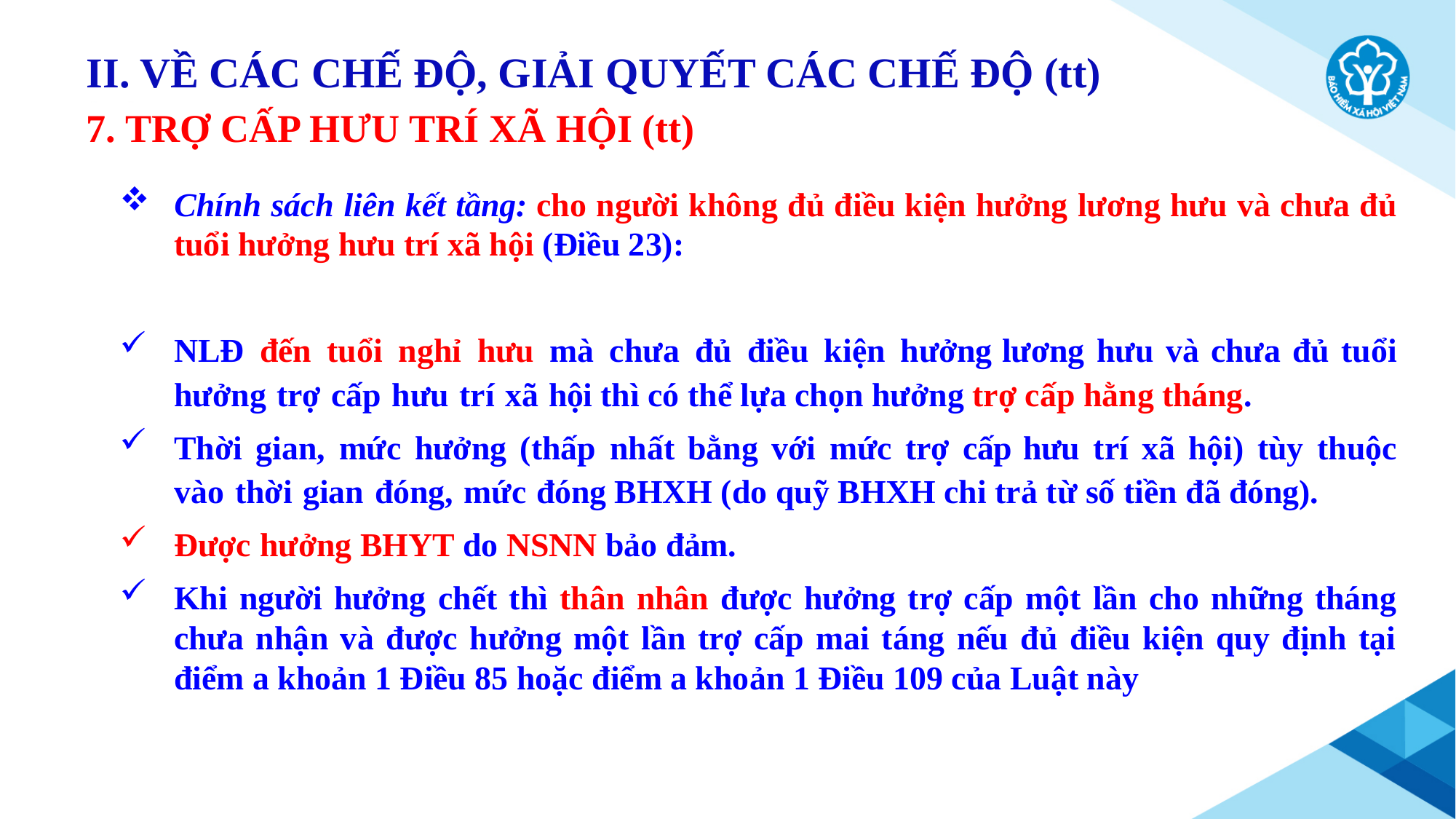

II. VỀ CÁC CHẾ ĐỘ, GIẢI QUYẾT CÁC CHẾ ĐỘ (tt)
7. TRỢ CẤP HƯU TRÍ XÃ HỘI (tt)
Chính sách liên kết tầng: cho người không đủ điều kiện hưởng lương hưu và chưa đủ tuổi hưởng hưu trí xã hội (Điều 23):

NLĐ đến tuổi nghỉ hưu mà chưa đủ điều kiện hưởng lương hưu và chưa đủ tuổi hưởng trợ cấp hưu trí xã hội thì có thể lựa chọn hưởng trợ cấp hằng tháng.
Thời gian, mức hưởng (thấp nhất bằng với mức trợ cấp hưu trí xã hội) tùy thuộc vào thời gian đóng, mức đóng BHXH (do quỹ BHXH chi trả từ số tiền đã đóng).
Được hưởng BHYT do NSNN bảo đảm.
Khi người hưởng chết thì thân nhân được hưởng trợ cấp một lần cho những tháng chưa nhận và được hưởng một lần trợ cấp mai táng nếu đủ điều kiện quy định tại điểm a khoản 1 Điều 85 hoặc điểm a khoản 1 Điều 109 của Luật này